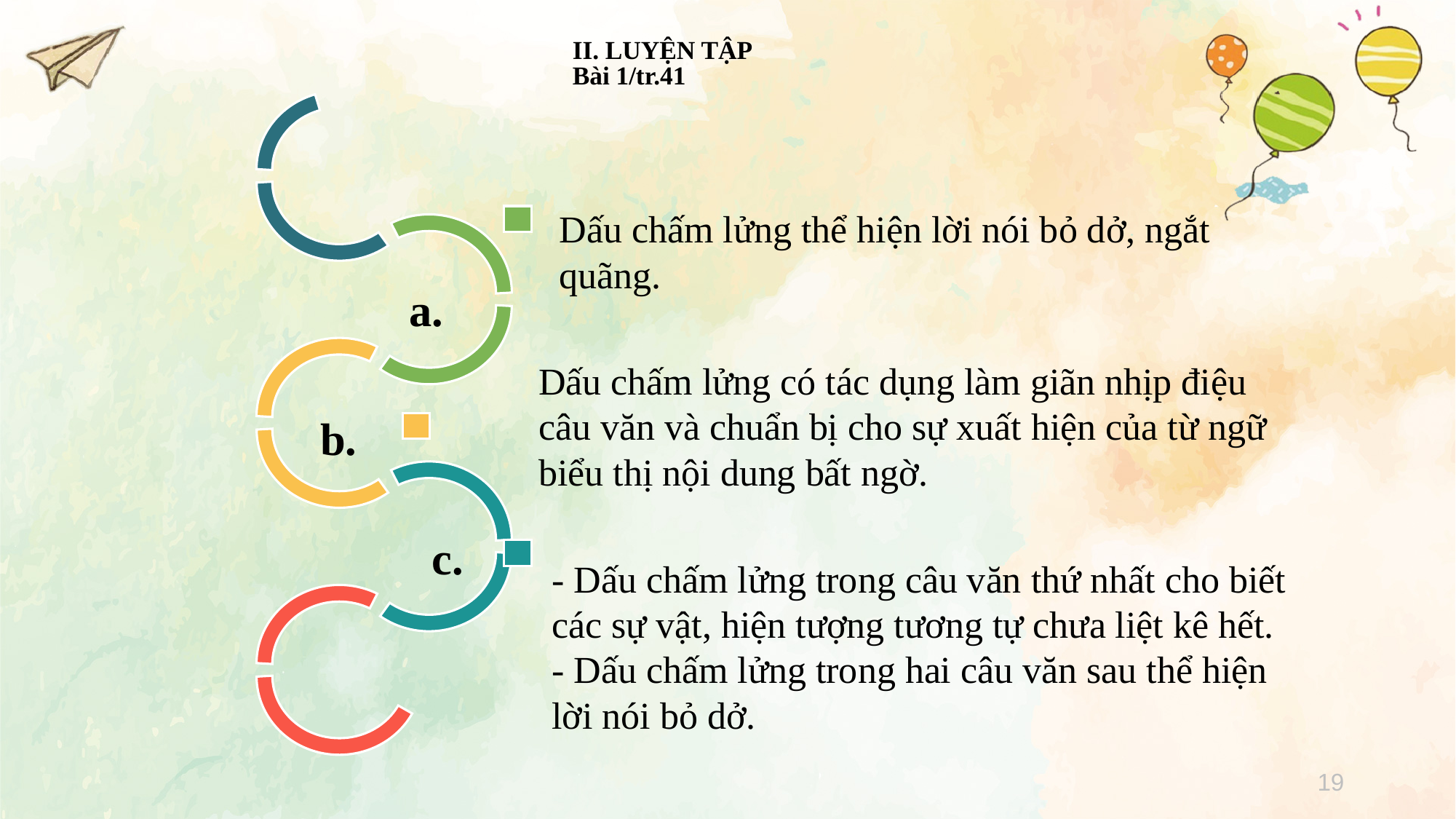

# II. LUYỆN TẬP Bài 1/tr.41

a.
b.

c.
Dấu chấm lửng thể hiện lời nói bỏ dở, ngắt quãng.

Dấu chấm lửng có tác dụng làm giãn nhịp điệu câu văn và chuẩn bị cho sự xuất hiện của từ ngữ biểu thị nội dung bất ngờ.

- Dấu chấm lửng trong câu văn thứ nhất cho biết các sự vật, hiện tượng tương tự chưa liệt kê hết.
- Dấu chấm lửng trong hai câu văn sau thể hiện lời nói bỏ dở.

19